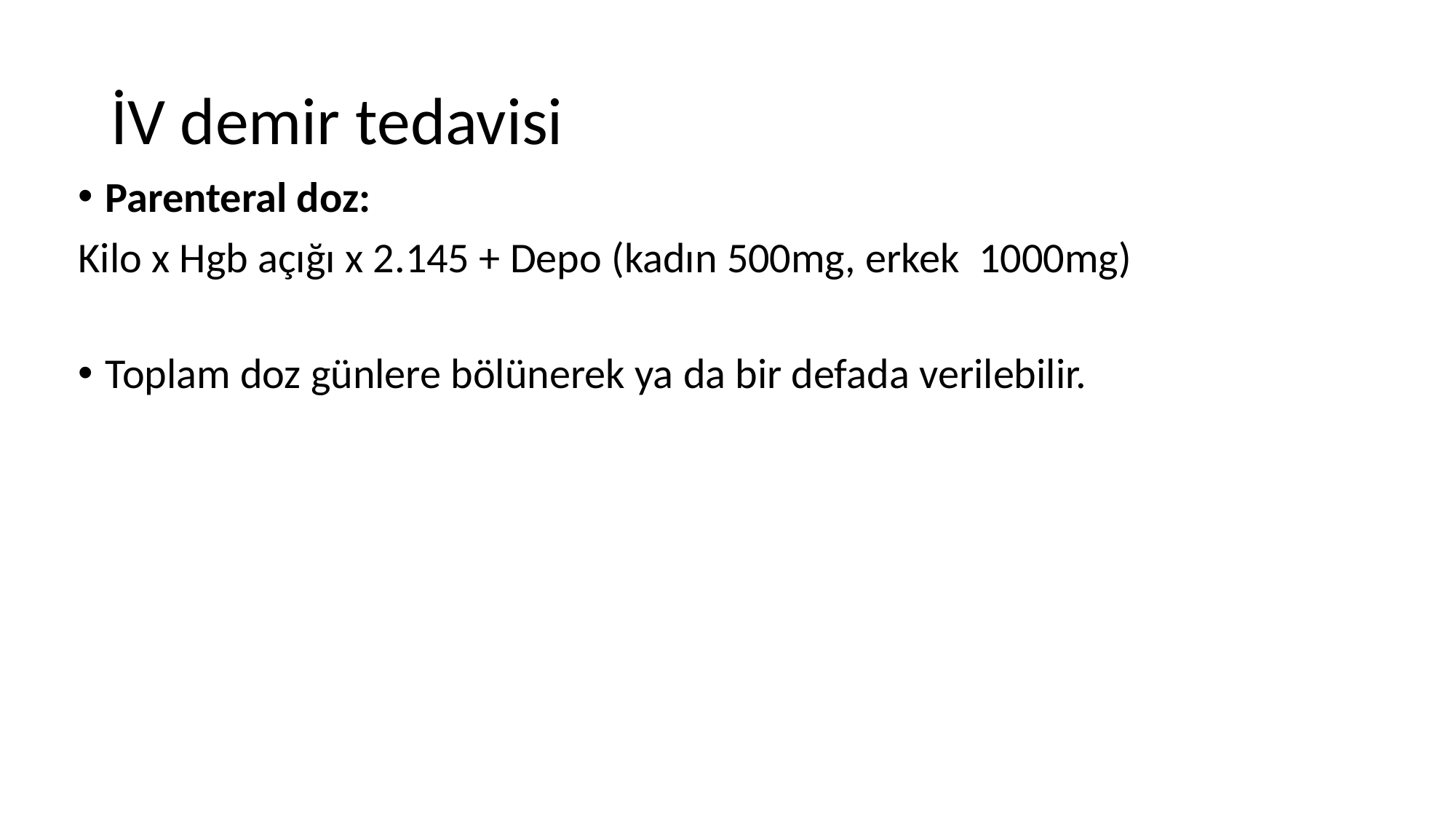

# İV demir tedavisi
Parenteral doz:
Kilo x Hgb açığı x 2.145 + Depo (kadın 500mg, erkek  1000mg)

Toplam doz günlere bölünerek ya da bir defada verilebilir.